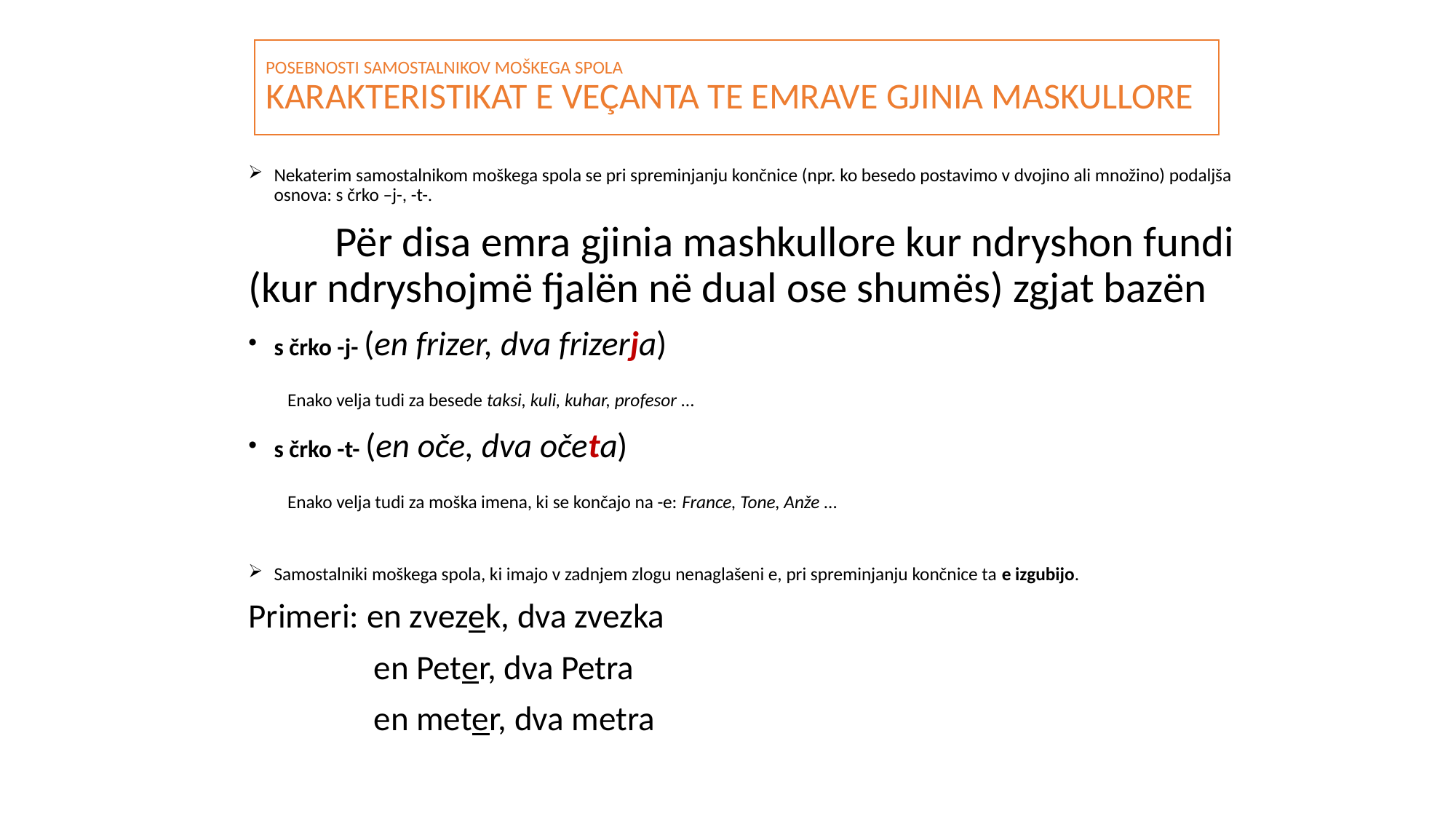

POSEBNOSTI SAMOSTALNIKOV MOŠKEGA SPOLA
KARAKTERISTIKAT E VEÇANTA TE EMRAVE GJINIA MASKULLORE
Nekaterim samostalnikom moškega spola se pri spreminjanju končnice (npr. ko besedo postavimo v dvojino ali množino) podaljša osnova: s črko –j-, -t-.
         Për disa emra gjinia mashkullore kur ndryshon fundi (kur ndryshojmë fjalën në dual ose shumës) zgjat bazën
s črko -j- (en frizer, dva frizerja)
     Enako velja tudi za besede taksi, kuli, kuhar, profesor …
s črko -t- (en oče, dva očeta)
     Enako velja tudi za moška imena, ki se končajo na -e: France, Tone, Anže …

Samostalniki moškega spola, ki imajo v zadnjem zlogu nenaglašeni e, pri spreminjanju končnice ta e izgubijo.
Primeri: en zvezek, dva zvezka
                en Peter, dva Petra
                en meter, dva metra